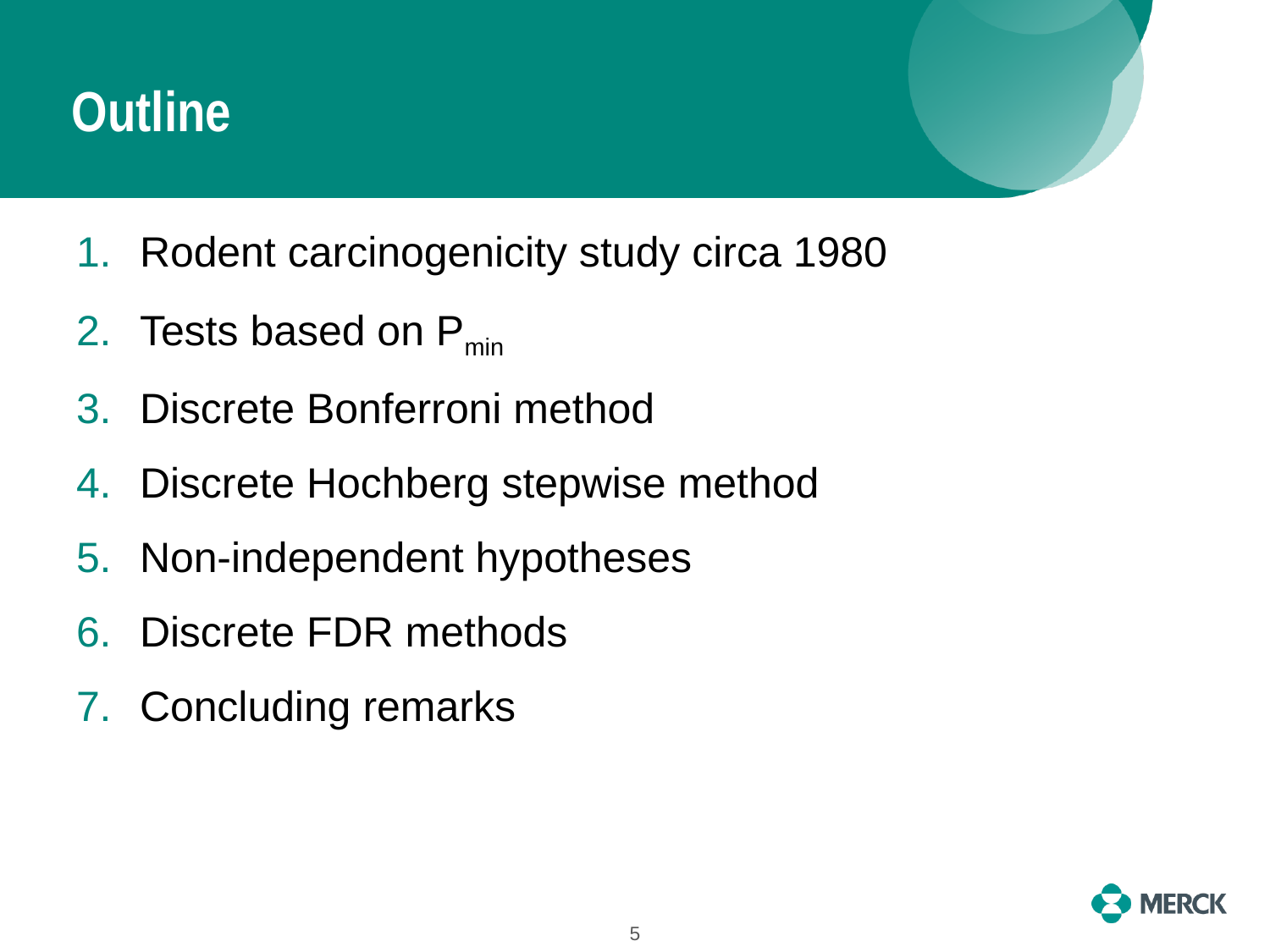

# Outline
Rodent carcinogenicity study circa 1980
Tests based on Pmin
Discrete Bonferroni method
Discrete Hochberg stepwise method
Non-independent hypotheses
Discrete FDR methods
Concluding remarks

5